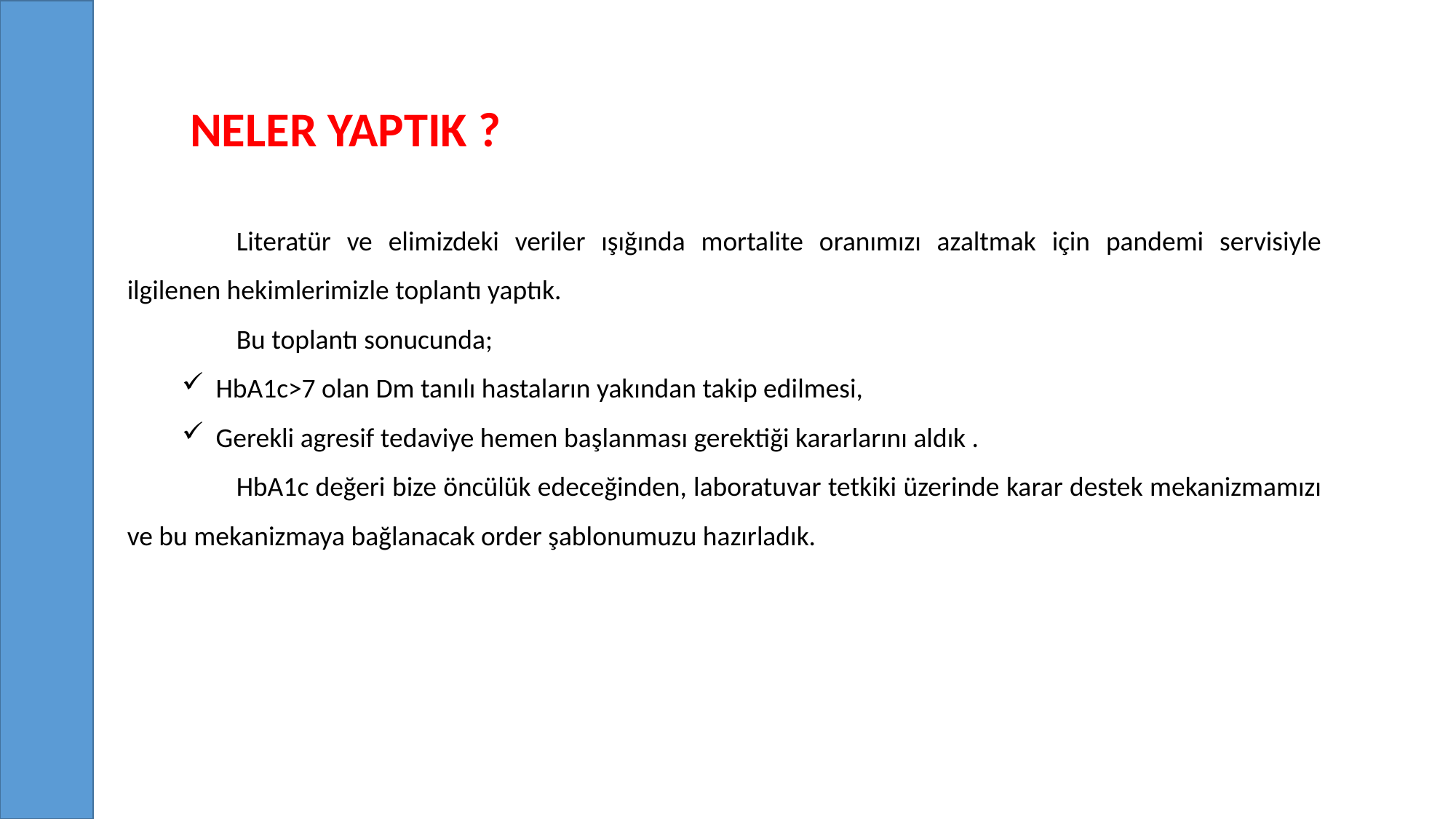

NELER YAPTIK ?
	Literatür ve elimizdeki veriler ışığında mortalite oranımızı azaltmak için pandemi servisiyle ilgilenen hekimlerimizle toplantı yaptık.
	Bu toplantı sonucunda;
HbA1c>7 olan Dm tanılı hastaların yakından takip edilmesi,
Gerekli agresif tedaviye hemen başlanması gerektiği kararlarını aldık .
	HbA1c değeri bize öncülük edeceğinden, laboratuvar tetkiki üzerinde karar destek mekanizmamızı ve bu mekanizmaya bağlanacak order şablonumuzu hazırladık.
%50,5
%49,5
804
%25
%40